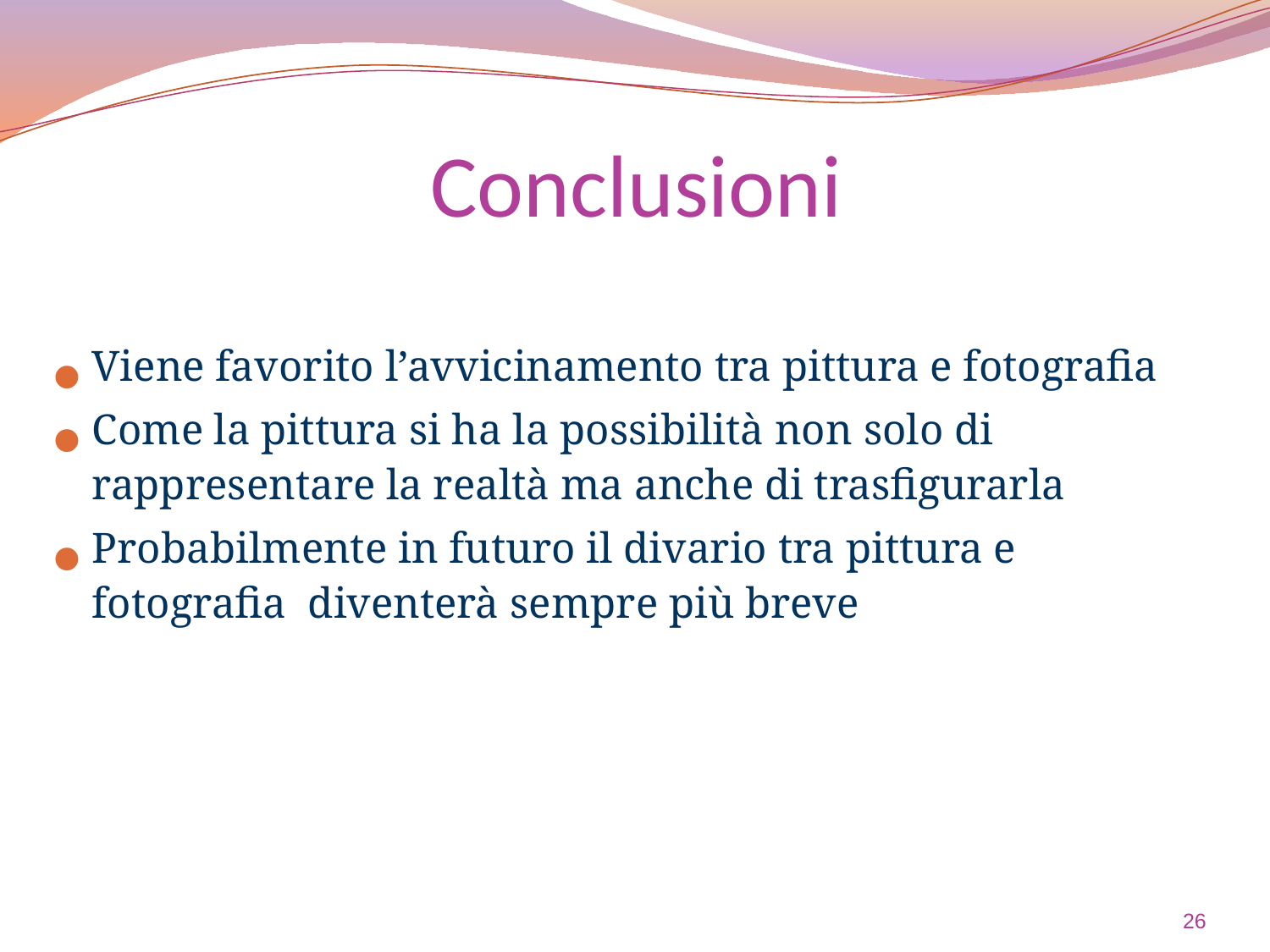

Viene favorito l’avvicinamento tra pittura e fotografia
Come la pittura si ha la possibilità non solo di rappresentare la realtà ma anche di trasfigurarla
Probabilmente in futuro il divario tra pittura e fotografia  diventerà sempre più breve

# Conclusioni
26